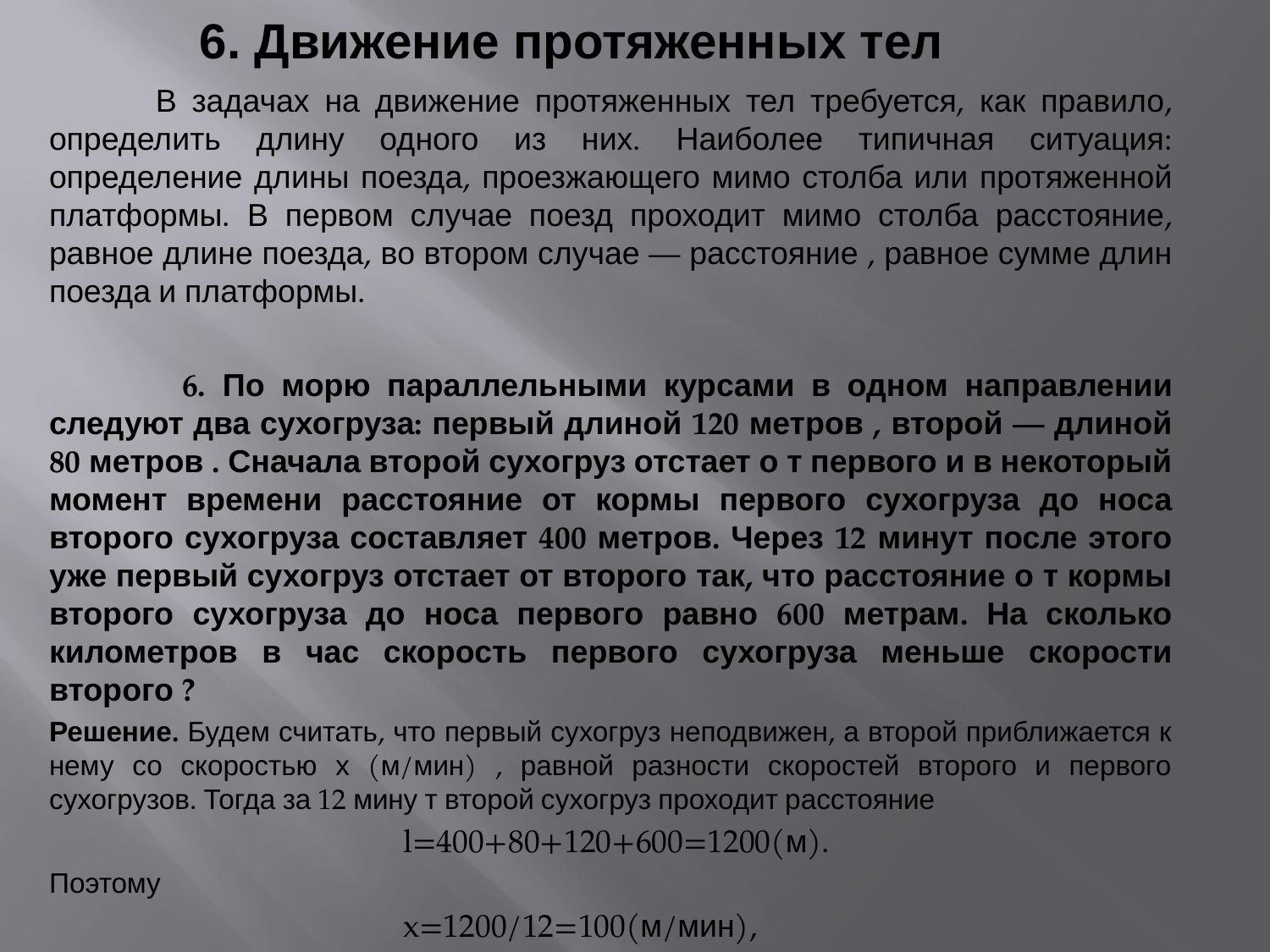

# 6. Движение протяженных тел
       В задачах на движение протяженных тел требуется, как правило, определить длину одного из них. Наиболее типичная ситуация: определение длины поезда, проезжающего мимо столба или протяженной платформы. В первом случае поезд проходит мимо столба расстояние, равное длине поезда, во втором случае — расстояние , равное сумме длин поезда и платформы.

        6. По морю параллельными курсами в одном направлении следуют два сухогруза: первый длиной 120 метров , второй — длиной 80 метров . Сначала второй сухогруз отстает о т первого и в некоторый момент времени расстояние от кормы первого сухогруза до носа второго сухогруза составляет 400 метров. Через 12 минут после этого уже первый сухогруз отстает от второго так, что расстояние о т кормы второго сухогруза до носа первого равно 600 метрам. На сколько километров в час скорость первого сухогруза меньше скорости второго ?
Решение. Будем считать, что первый сухогруз неподвижен, а второй приближается к нему со скоростью х (м/мин) , равной разности скоростей второго и первого сухогрузов. Тогда за 12 мину т второй сухогруз проходит расстояние
                                            l=400+80+120+600=1200(м).
Поэтому
                                            x=1200/12=100(м/мин),
т. е. 6 км/ч .
Ответ. 6 .